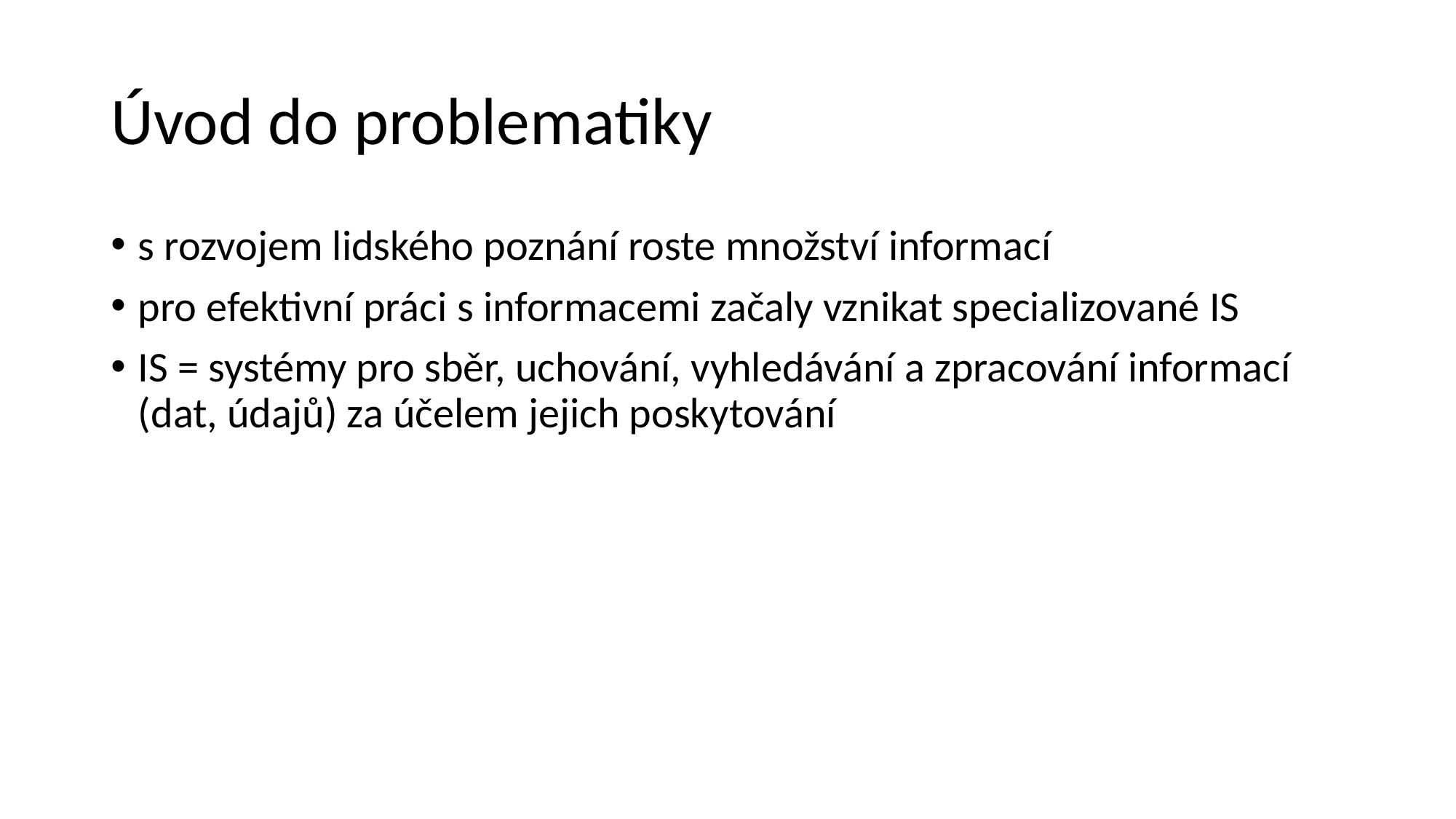

# Úvod do problematiky
s rozvojem lidského poznání roste množství informací
pro efektivní práci s informacemi začaly vznikat specializované IS
IS = systémy pro sběr, uchování, vyhledávání a zpracování informací (dat, údajů) za účelem jejich poskytování